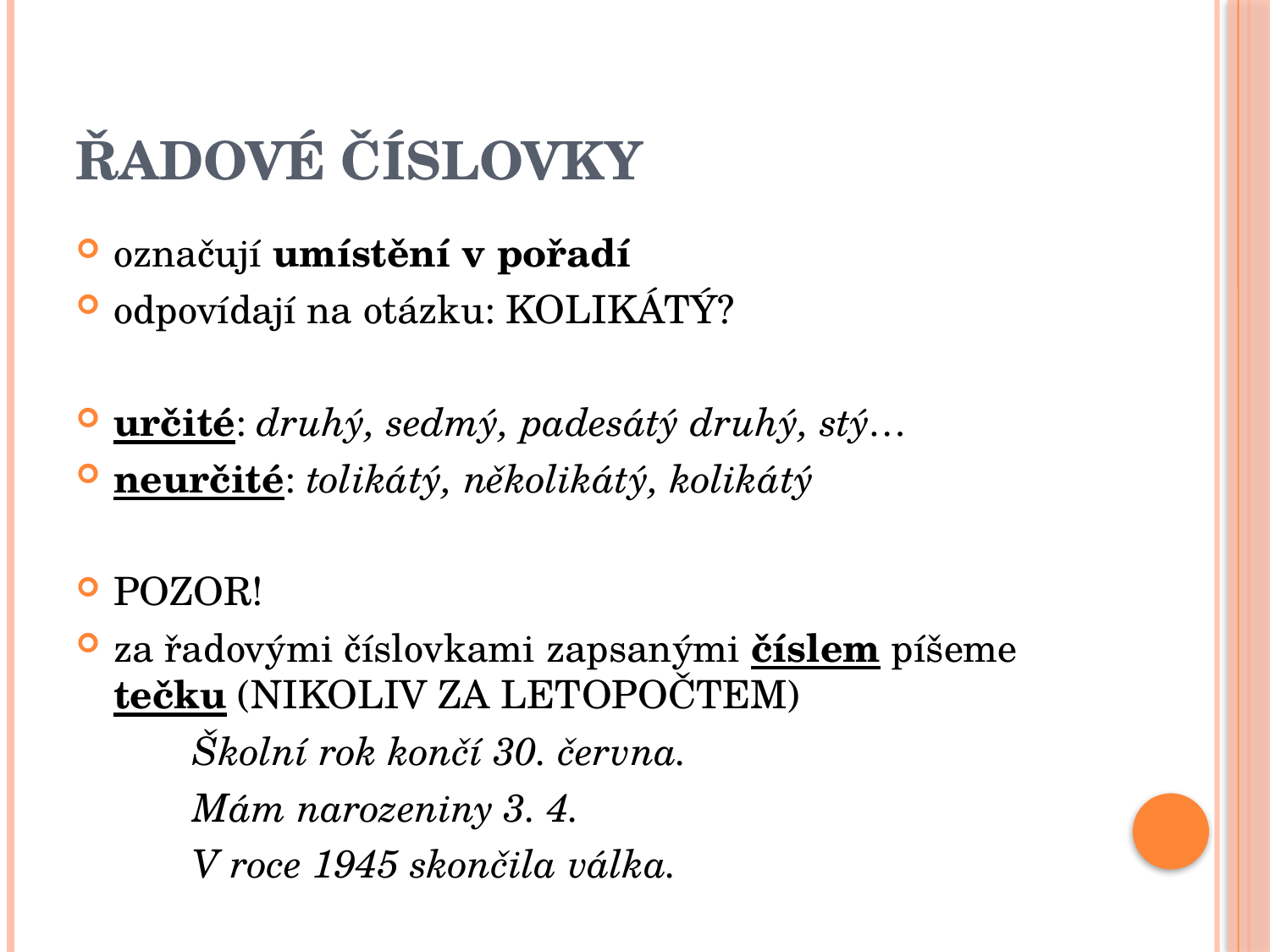

# Řadové číslovky
označují umístění v pořadí
odpovídají na otázku: KOLIKÁTÝ?

určité: druhý, sedmý, padesátý druhý, stý…
neurčité: tolikátý, několikátý, kolikátý

POZOR!
za řadovými číslovkami zapsanými číslem píšeme tečku (NIKOLIV ZA LETOPOČTEM)
	Školní rok končí 30. června.
	Mám narozeniny 3. 4.
	V roce 1945 skončila válka.